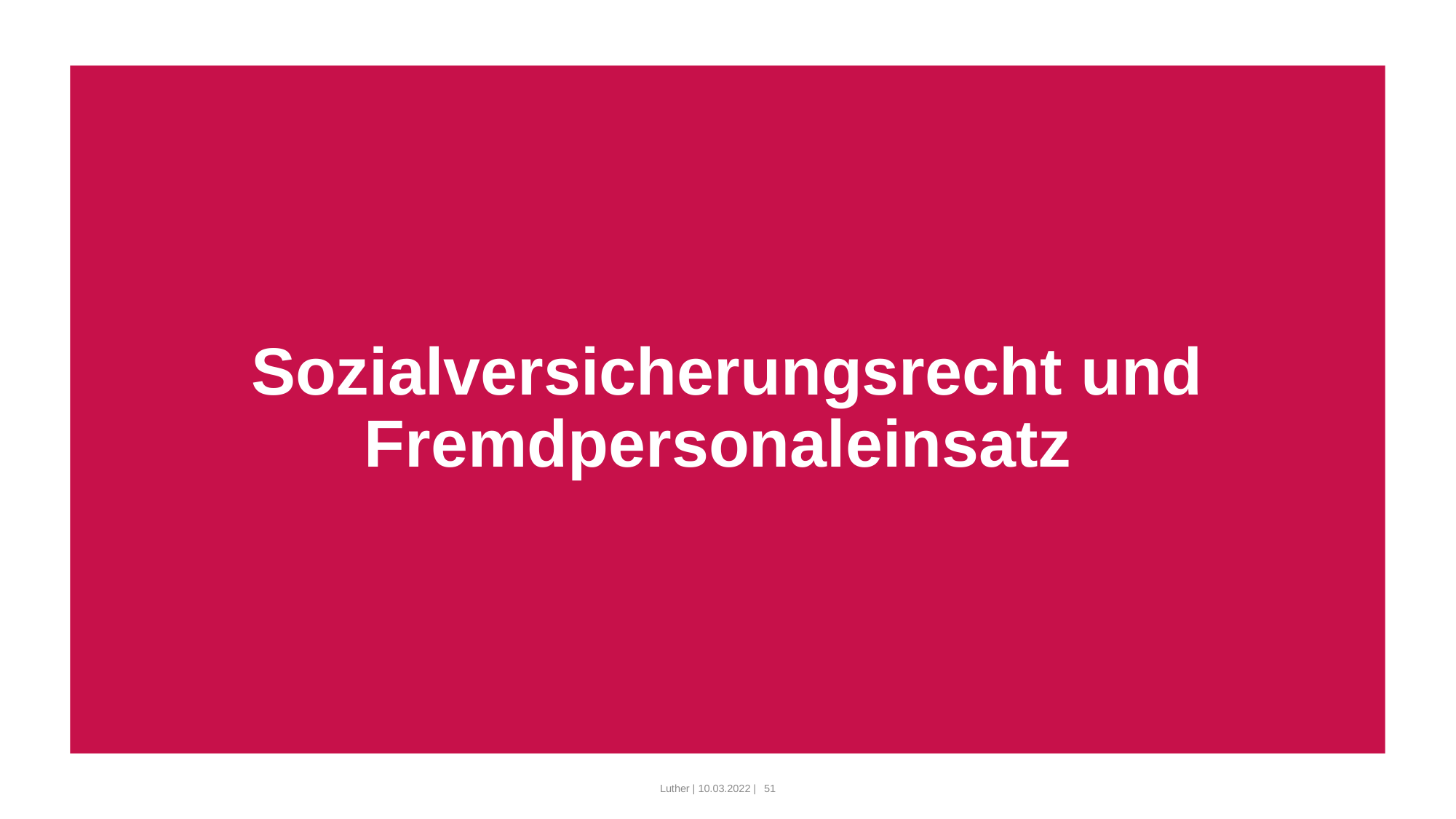

# Sozialversicherungsrecht und Fremdpersonaleinsatz
Luther | 10.03.2022 |
51